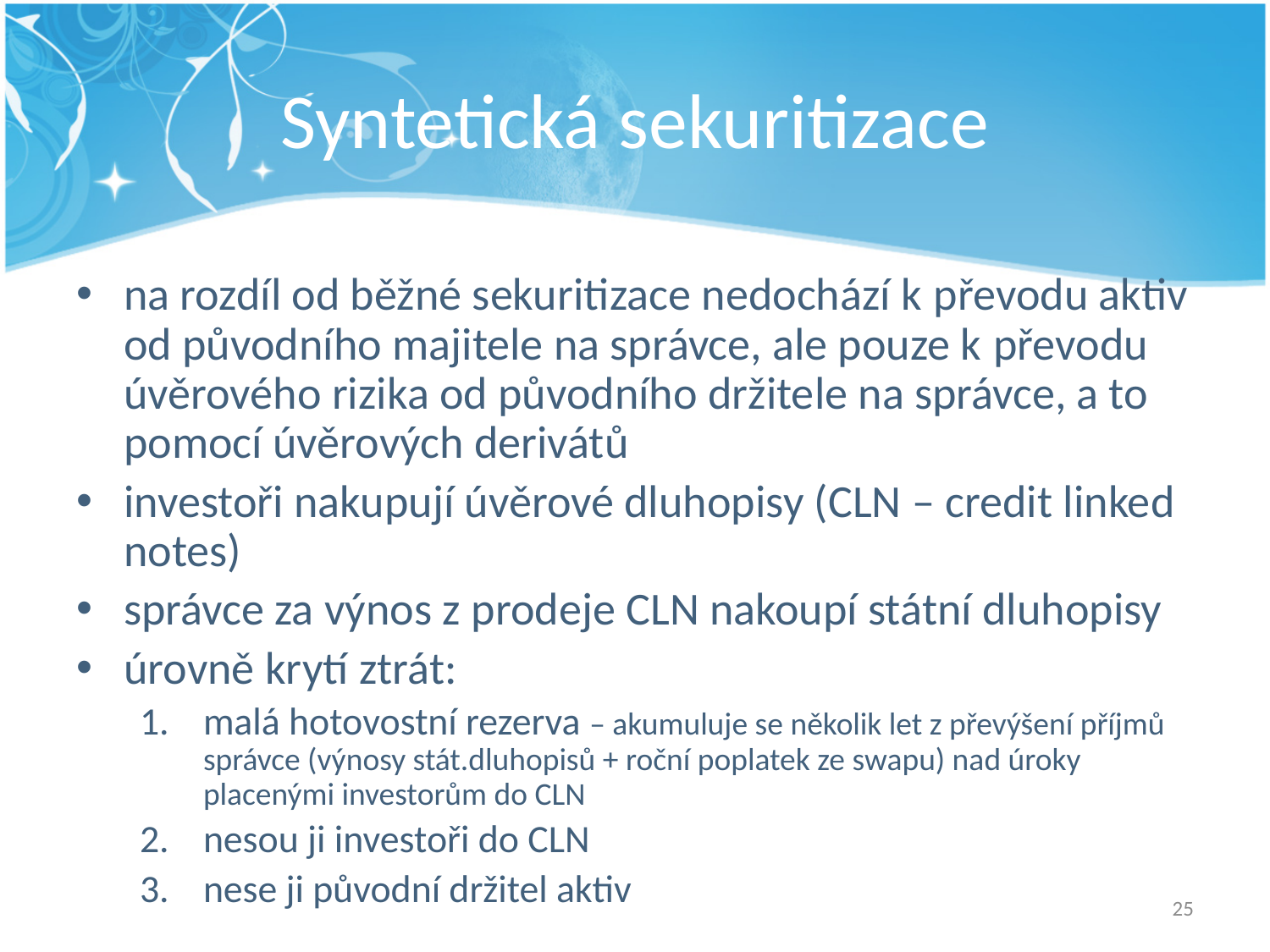

# Syntetická sekuritizace
na rozdíl od běžné sekuritizace nedochází k převodu aktiv od původního majitele na správce, ale pouze k převodu úvěrového rizika od původního držitele na správce, a to pomocí úvěrových derivátů
investoři nakupují úvěrové dluhopisy (CLN – credit linked notes)
správce za výnos z prodeje CLN nakoupí státní dluhopisy
úrovně krytí ztrát:
malá hotovostní rezerva – akumuluje se několik let z převýšení příjmů správce (výnosy stát.dluhopisů + roční poplatek ze swapu) nad úroky placenými investorům do CLN
nesou ji investoři do CLN
nese ji původní držitel aktiv
25